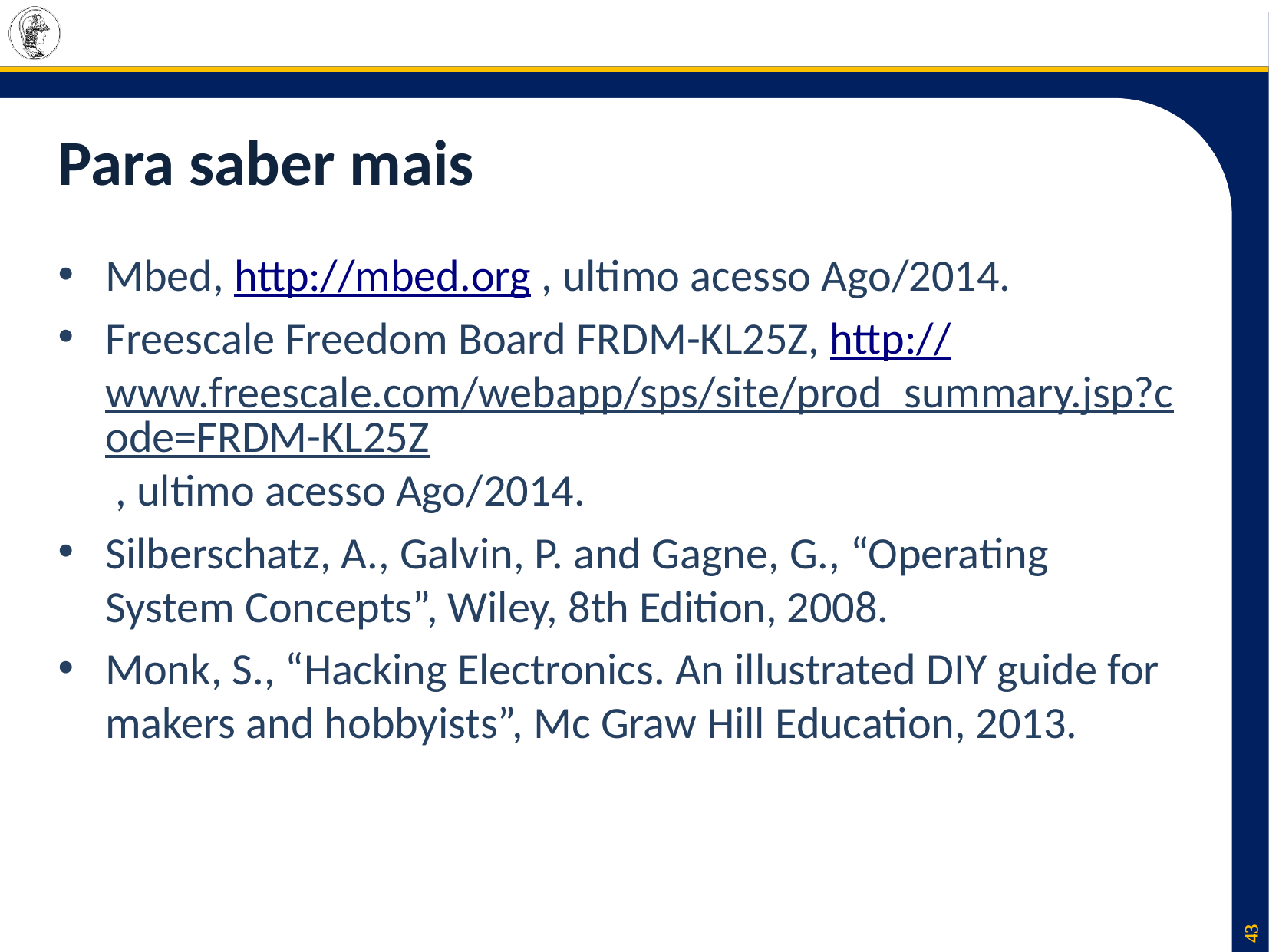

# Para saber mais
Mbed, http://mbed.org , ultimo acesso Ago/2014.
Freescale Freedom Board FRDM-KL25Z, http://www.freescale.com/webapp/sps/site/prod_summary.jsp?code=FRDM-KL25Z , ultimo acesso Ago/2014.
Silberschatz, A., Galvin, P. and Gagne, G., “Operating System Concepts”, Wiley, 8th Edition, 2008.
Monk, S., “Hacking Electronics. An illustrated DIY guide for makers and hobbyists”, Mc Graw Hill Education, 2013.